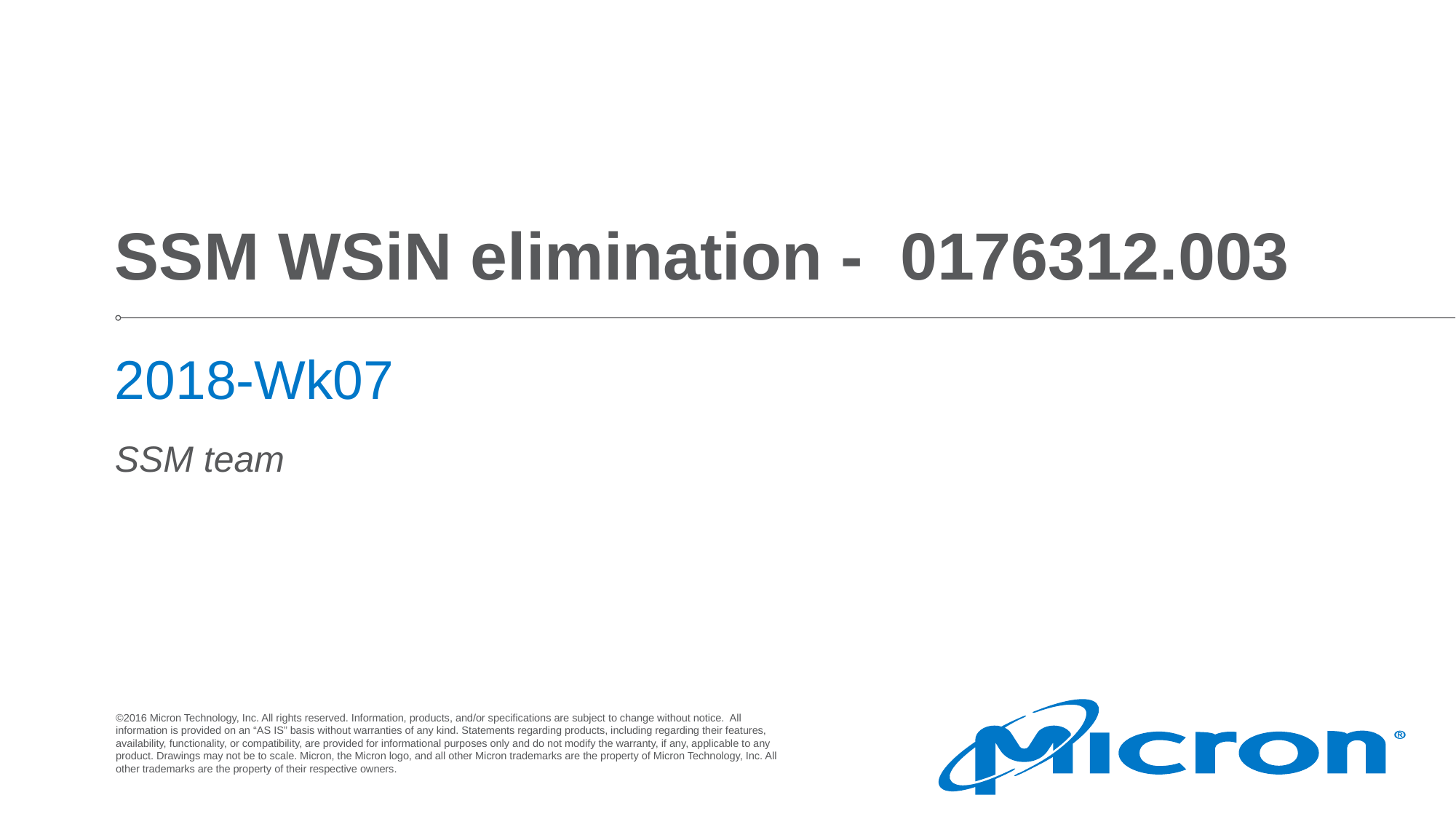

# SSM WSiN elimination -  0176312.003
2018-Wk07
SSM team